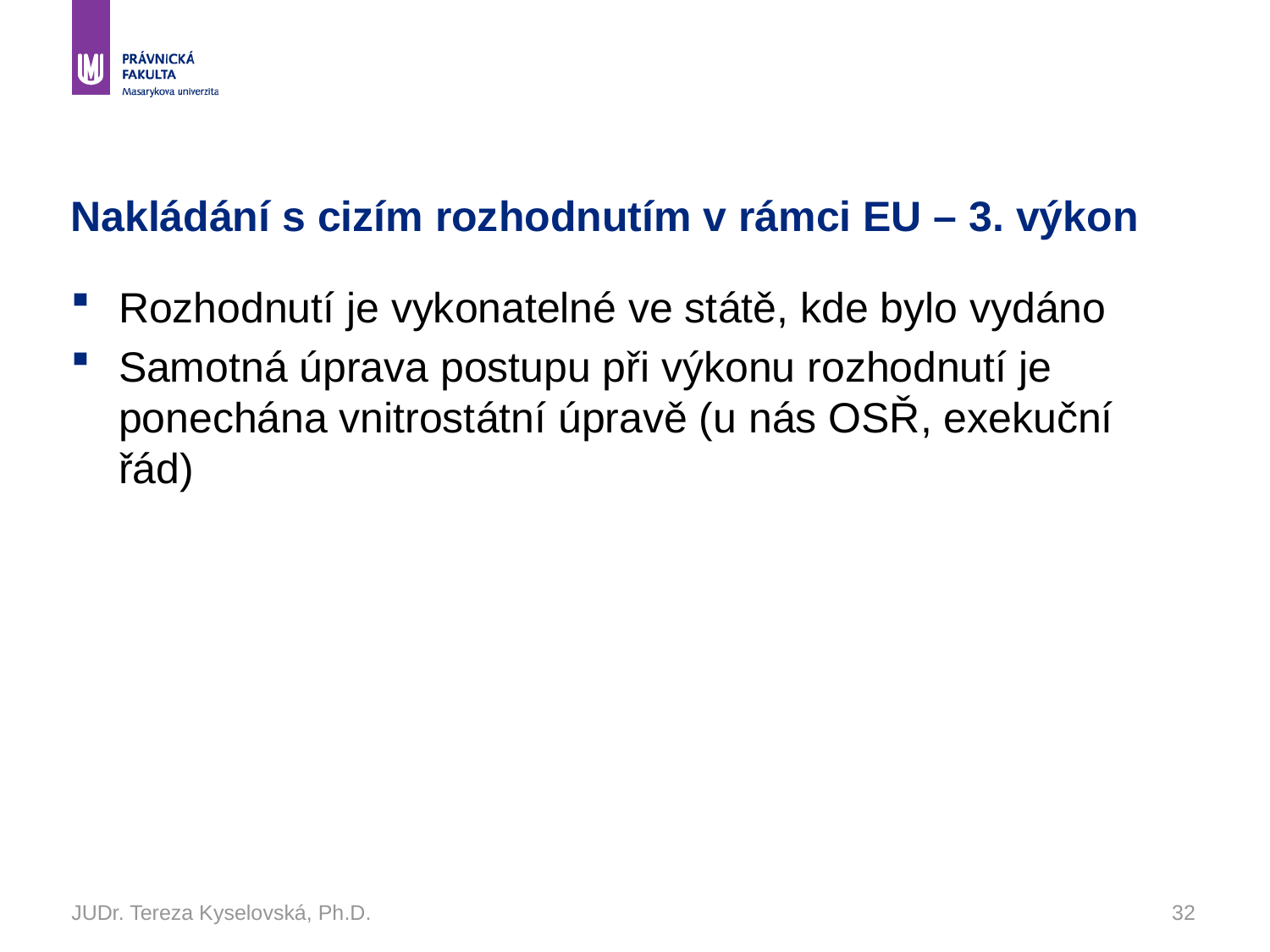

# Nakládání s cizím rozhodnutím v rámci EU – 3. výkon
Rozhodnutí je vykonatelné ve státě, kde bylo vydáno
Samotná úprava postupu při výkonu rozhodnutí je ponechána vnitrostátní úpravě (u nás OSŘ, exekuční řád)

JUDr. Tereza Kyselovská, Ph.D.
32